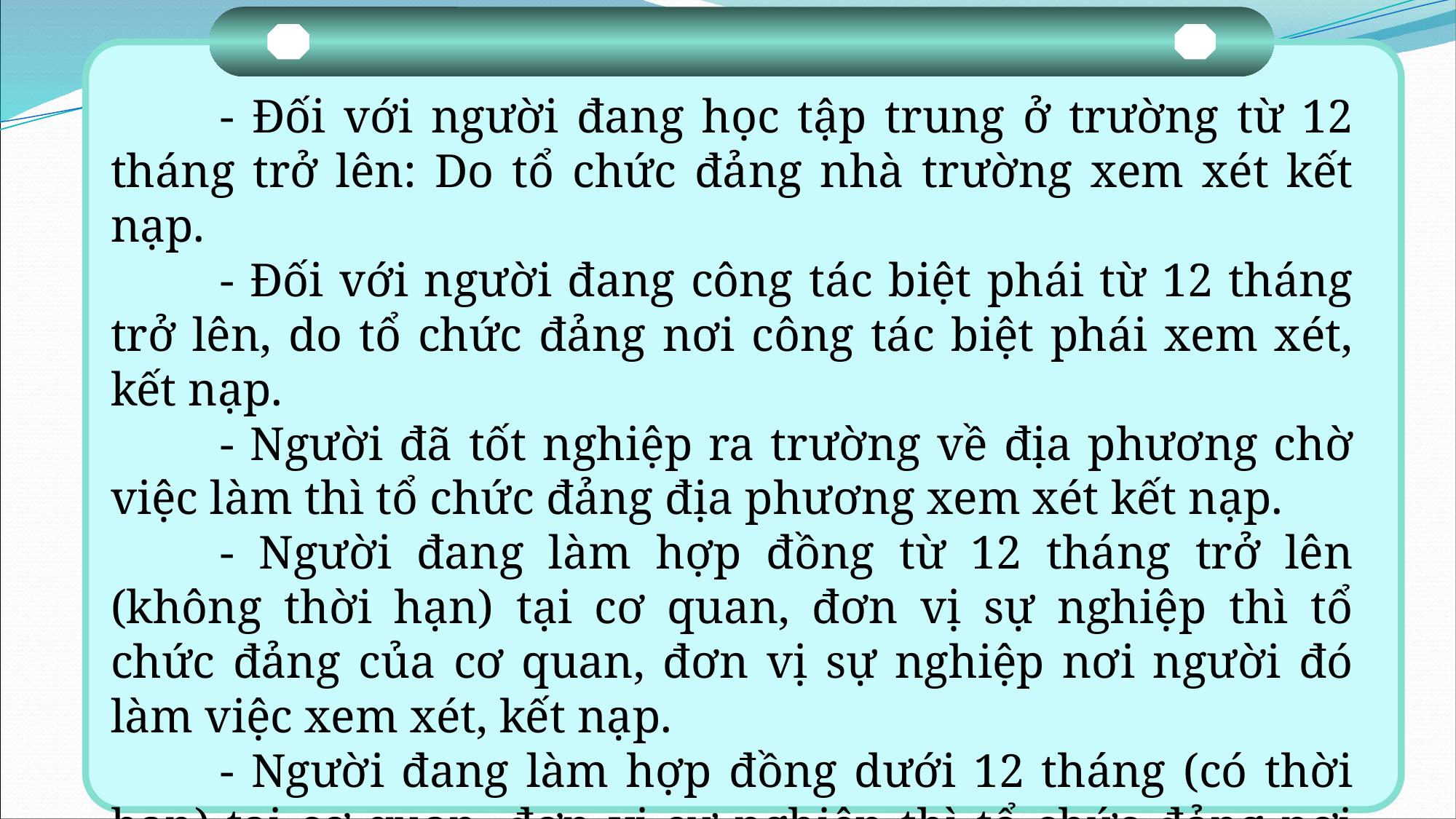

- Đối với người đang học tập trung ở trường từ 12 tháng trở lên: Do tổ chức đảng nhà trường xem xét kết nạp.
	- Đối với người đang công tác biệt phái từ 12 tháng trở lên, do tổ chức đảng nơi công tác biệt phái xem xét, kết nạp.
	- Người đã tốt nghiệp ra trường về địa phương chờ việc làm thì tổ chức đảng địa phương xem xét kết nạp.
	- Người đang làm hợp đồng từ 12 tháng trở lên (không thời hạn) tại cơ quan, đơn vị sự nghiệp thì tổ chức đảng của cơ quan, đơn vị sự nghiệp nơi người đó làm việc xem xét, kết nạp.
	- Người đang làm hợp đồng dưới 12 tháng (có thời hạn) tại cơ quan, đơn vị sự nghiệp thì tổ chức đảng nơi cư trú xem xét kết nạp; trước khi làm thủ tục xem xét kết nạp phải có nhận xét của cơ quan, đơn vị sự nghiệp nơi người đó làm việc,